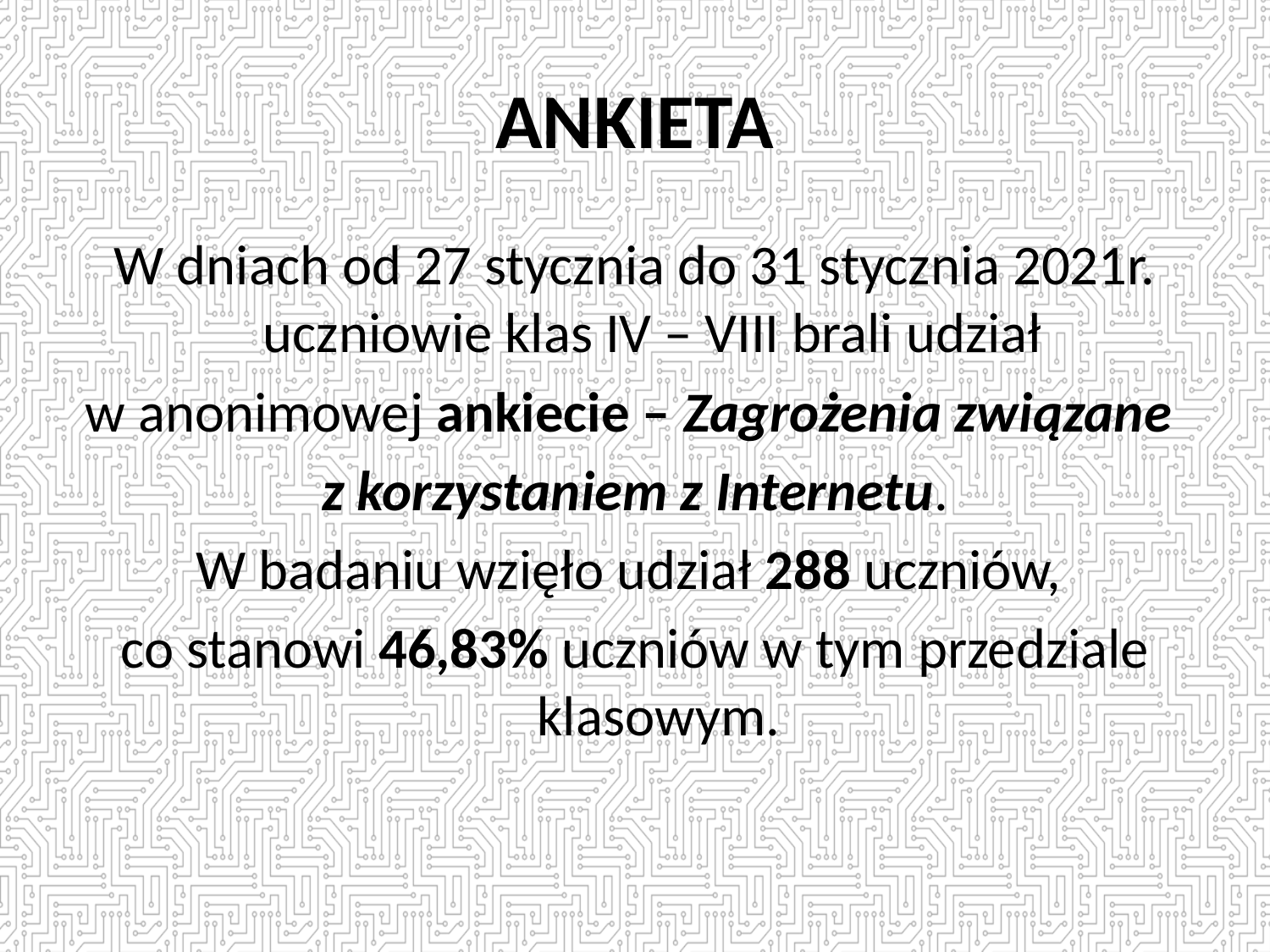

# ANKIETA
W dniach od 27 stycznia do 31 stycznia 2021r. uczniowie klas IV – VIII brali udział
w anonimowej ankiecie – Zagrożenia związane
z korzystaniem z Internetu.
W badaniu wzięło udział 288 uczniów,
co stanowi 46,83% uczniów w tym przedziale klasowym.